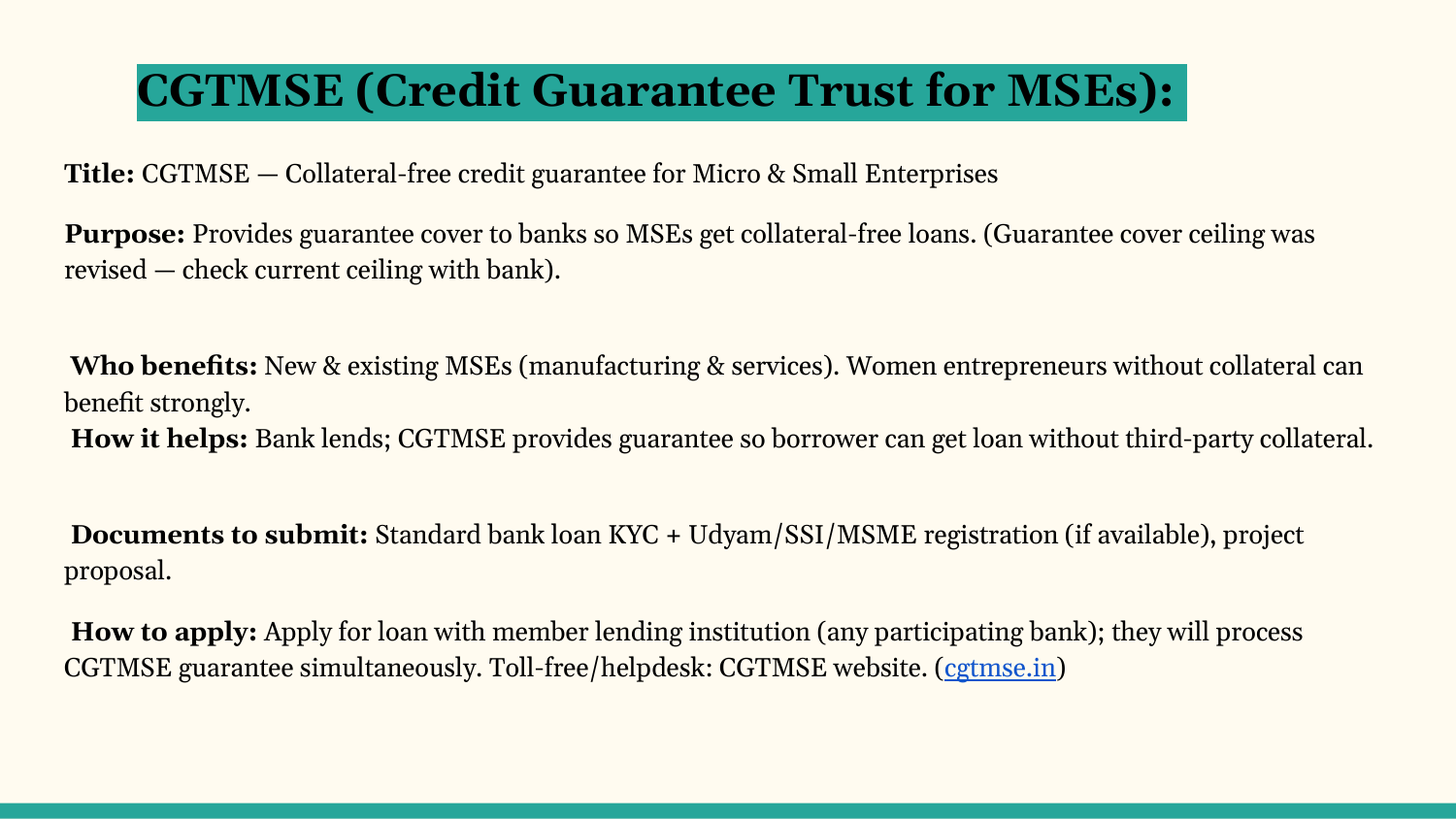

CGTMSE (Credit Guarantee Trust for MSEs):
Title: CGTMSE — Collateral-free credit guarantee for Micro & Small Enterprises
Purpose: Provides guarantee cover to banks so MSEs get collateral-free loans. (Guarantee cover ceiling was revised — check current ceiling with bank).
 Who benefits: New & existing MSEs (manufacturing & services). Women entrepreneurs without collateral can benefit strongly.
 How it helps: Bank lends; CGTMSE provides guarantee so borrower can get loan without third-party collateral.
 Documents to submit: Standard bank loan KYC + Udyam/SSI/MSME registration (if available), project proposal.
 How to apply: Apply for loan with member lending institution (any participating bank); they will process CGTMSE guarantee simultaneously. Toll-free/helpdesk: CGTMSE website. (cgtmse.in)